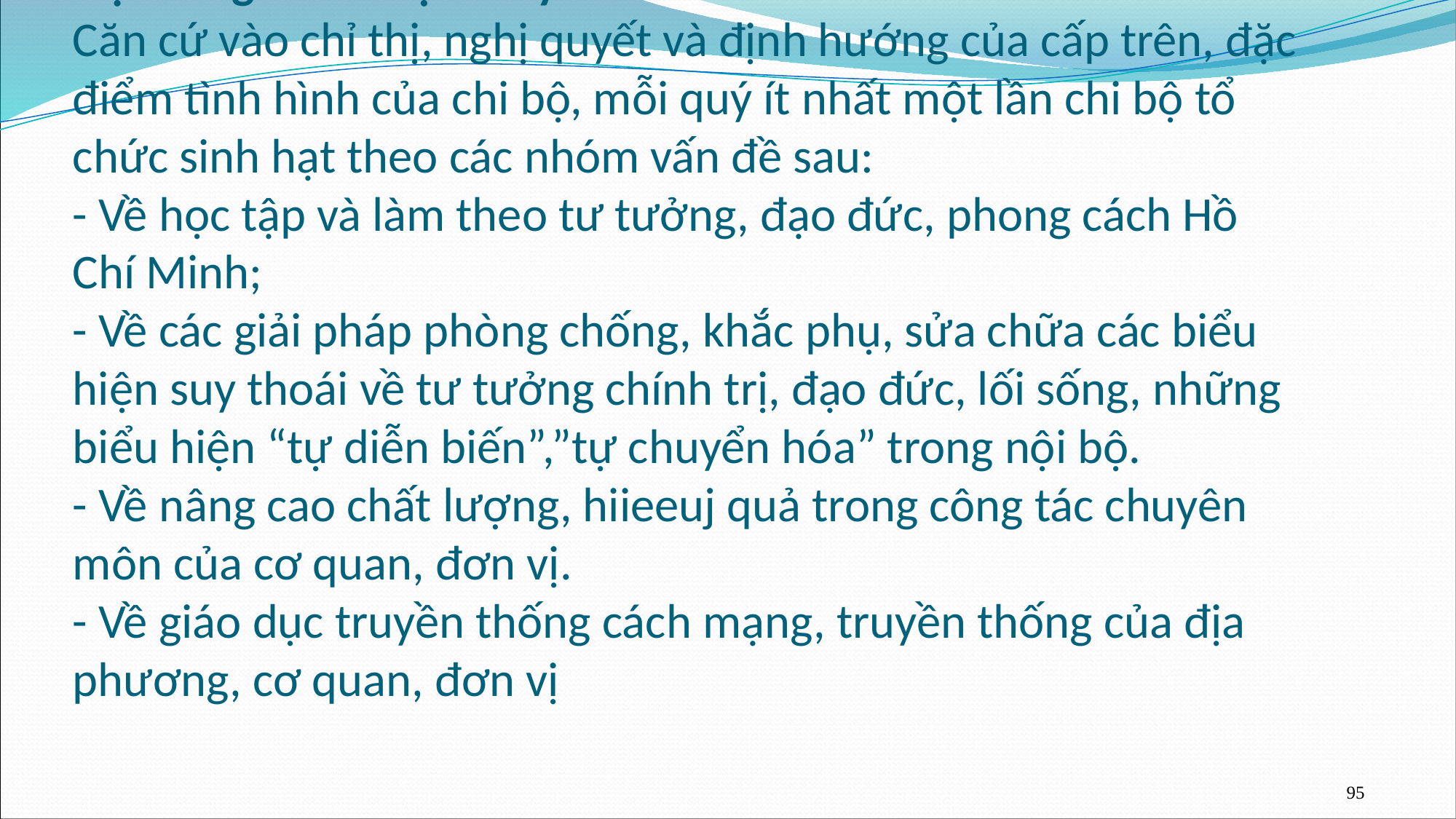

# Nội dung sinh hoạt chuyên đề Căn cứ vào chỉ thị, nghị quyết và định hướng của cấp trên, đặc điểm tình hình của chi bộ, mỗi quý ít nhất một lần chi bộ tổ chức sinh hạt theo các nhóm vấn đề sau: - Về học tập và làm theo tư tưởng, đạo đức, phong cách Hồ Chí Minh; - Về các giải pháp phòng chống, khắc phụ, sửa chữa các biểu hiện suy thoái về tư tưởng chính trị, đạo đức, lối sống, những biểu hiện “tự diễn biến”,”tự chuyển hóa” trong nội bộ. - Về nâng cao chất lượng, hiieeuj quả trong công tác chuyên môn của cơ quan, đơn vị. - Về giáo dục truyền thống cách mạng, truyền thống của địa phương, cơ quan, đơn vị